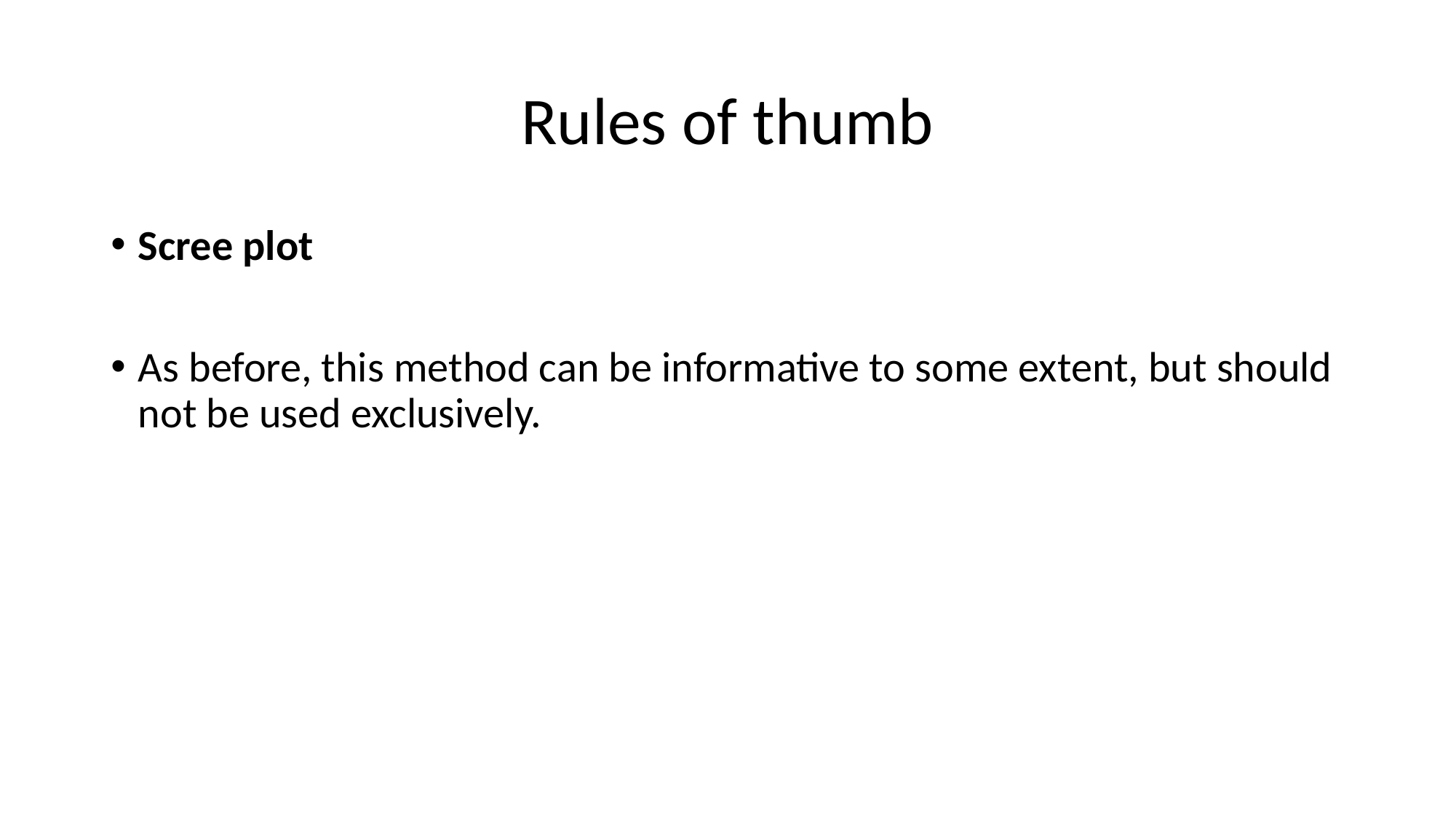

# Rules of thumb
Scree plot

As before, this method can be informative to some extent, but should not be used exclusively.